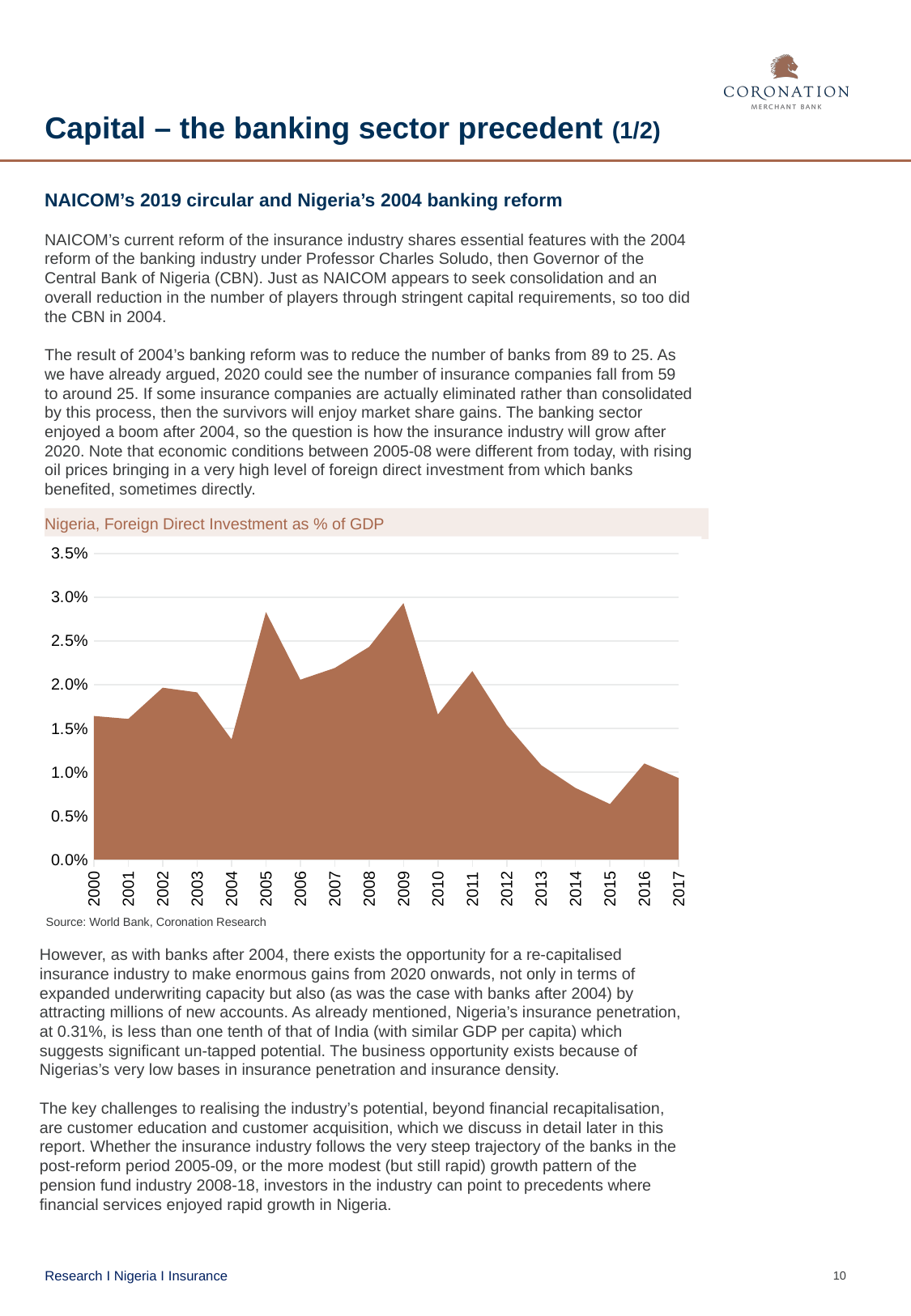

# Capital – the banking sector precedent (1/2)
NAICOM’s 2019 circular and Nigeria’s 2004 banking reform

NAICOM’s current reform of the insurance industry shares essential features with the 2004 reform of the banking industry under Professor Charles Soludo, then Governor of the Central Bank of Nigeria (CBN). Just as NAICOM appears to seek consolidation and an overall reduction in the number of players through stringent capital requirements, so too did the CBN in 2004.

The result of 2004’s banking reform was to reduce the number of banks from 89 to 25. As we have already argued, 2020 could see the number of insurance companies fall from 59 to around 25. If some insurance companies are actually eliminated rather than consolidated by this process, then the survivors will enjoy market share gains. The banking sector enjoyed a boom after 2004, so the question is how the insurance industry will grow after 2020. Note that economic conditions between 2005-08 were different from today, with rising oil prices bringing in a very high level of foreign direct investment from which banks benefited, sometimes directly.
Nigeria, Foreign Direct Investment as % of GDP

### Chart

| Category | Nigeria |
|---|---|
| 2000 | 0.016417393289309655 |
| 2001 | 0.016082841845809444 |
| 2002 | 0.019647267974306985 |
| 2003 | 0.019114634743362925 |
| 2004 | 0.013740861753432287 |
| 2005 | 0.028288300185554092 |
| 2006 | 0.020560237608429188 |
| 2007 | 0.021899342964020286 |
| 2008 | 0.02431642644478333 |
| 2009 | 0.029309081567404402 |
| 2010 | 0.016584747711834127 |
| 2011 | 0.021546108312466363 |
| 2012 | 0.015390297792915225 |
| 2013 | 0.010802403463213756 |
| 2014 | 0.00818201343934222 |
| 2015 | 0.006343359058125036 |
| 2016 | 0.01098506848180732 |
| 2017 | 0.009307452944179749 |
Source: World Bank, Coronation Research
However, as with banks after 2004, there exists the opportunity for a re-capitalised insurance industry to make enormous gains from 2020 onwards, not only in terms of expanded underwriting capacity but also (as was the case with banks after 2004) by attracting millions of new accounts. As already mentioned, Nigeria’s insurance penetration, at 0.31%, is less than one tenth of that of India (with similar GDP per capita) which suggests significant un-tapped potential. The business opportunity exists because of Nigerias’s very low bases in insurance penetration and insurance density.

The key challenges to realising the industry’s potential, beyond financial recapitalisation, are customer education and customer acquisition, which we discuss in detail later in this report. Whether the insurance industry follows the very steep trajectory of the banks in the post-reform period 2005-09, or the more modest (but still rapid) growth pattern of the pension fund industry 2008-18, investors in the industry can point to precedents where financial services enjoyed rapid growth in Nigeria.
Research I Nigeria I Insurance
10